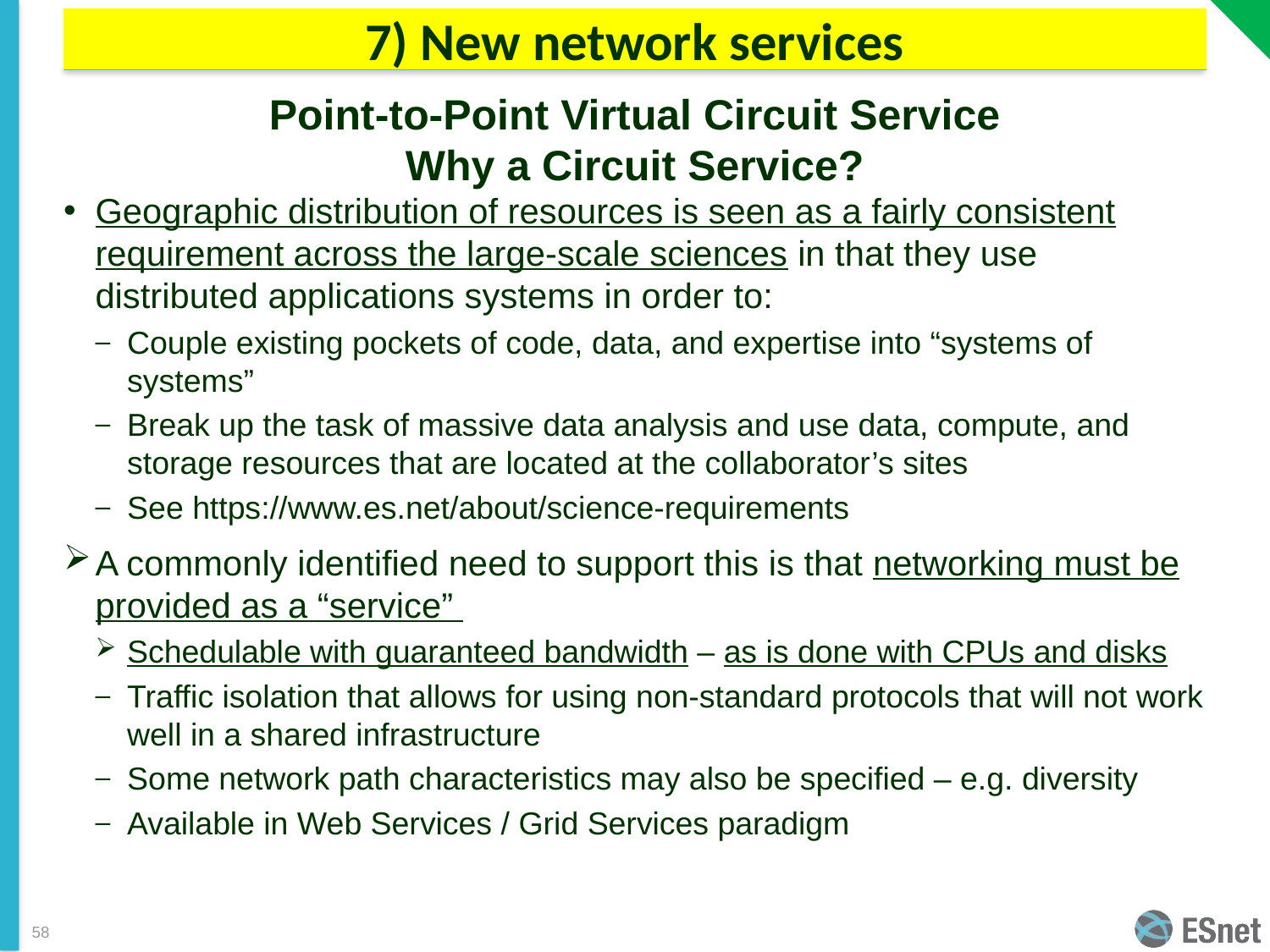

# 7) New network services
Point-to-Point Virtual Circuit Service
Why a Circuit Service?
Geographic distribution of resources is seen as a fairly consistent requirement across the large-scale sciences in that they use distributed applications systems in order to:
Couple existing pockets of code, data, and expertise into “systems of systems”
Break up the task of massive data analysis and use data, compute, and storage resources that are located at the collaborator’s sites
See https://www.es.net/about/science-requirements
A commonly identified need to support this is that networking must be provided as a “service”
Schedulable with guaranteed bandwidth – as is done with CPUs and disks
Traffic isolation that allows for using non-standard protocols that will not work well in a shared infrastructure
Some network path characteristics may also be specified – e.g. diversity
Available in Web Services / Grid Services paradigm
58